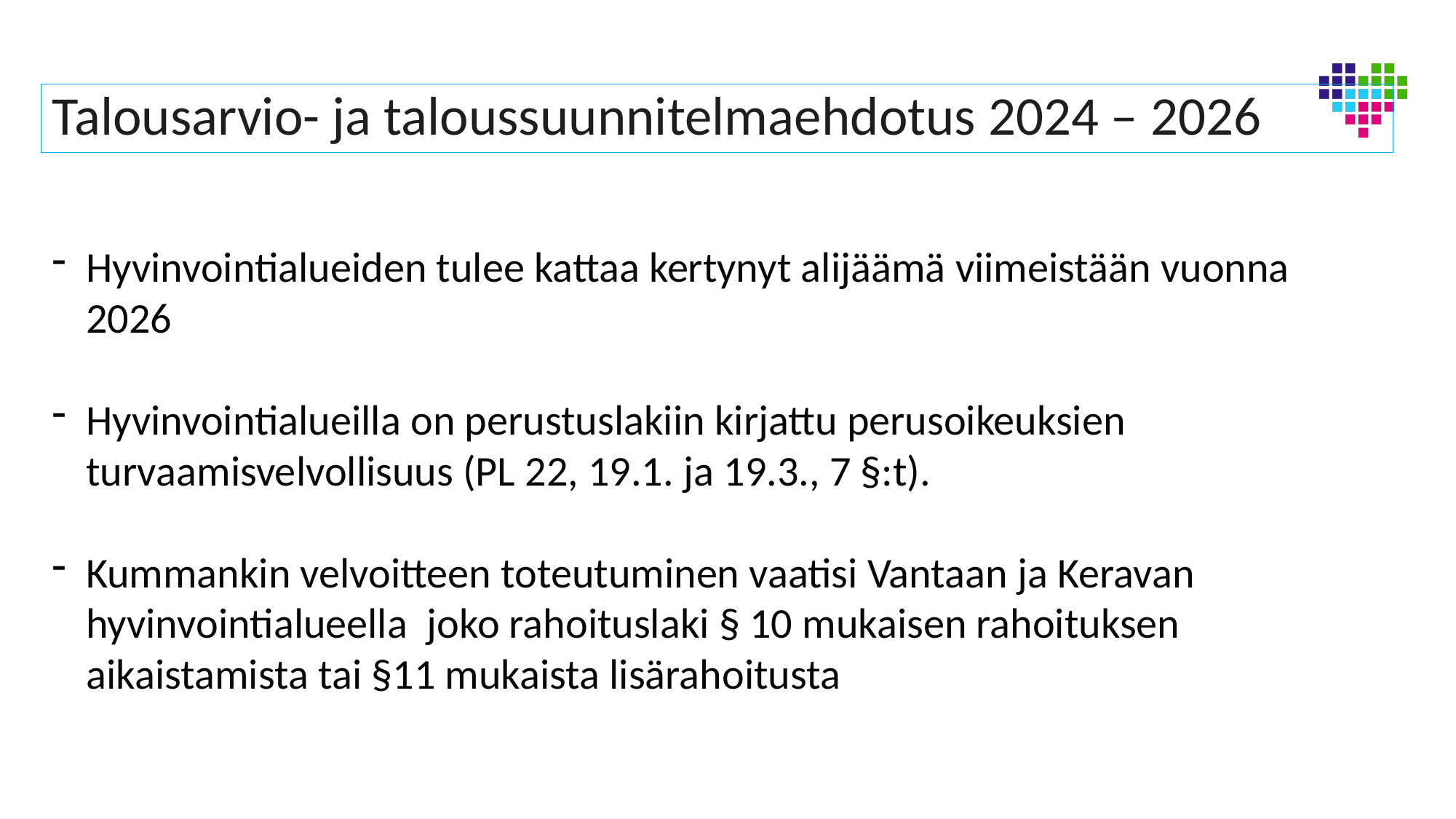

# Talousarvio- ja taloussuunnitelmaehdotus 2024 – 2026

Hyvinvointialueiden tulee kattaa kertynyt alijäämä viimeistään vuonna 2026

Hyvinvointialueilla on perustuslakiin kirjattu perusoikeuksien turvaamisvelvollisuus (PL 22, 19.1. ja 19.3., 7 §:t).

Kummankin velvoitteen toteutuminen vaatisi Vantaan ja Keravan hyvinvointialueella  joko rahoituslaki § 10 mukaisen rahoituksen aikaistamista tai §11 mukaista lisärahoitusta